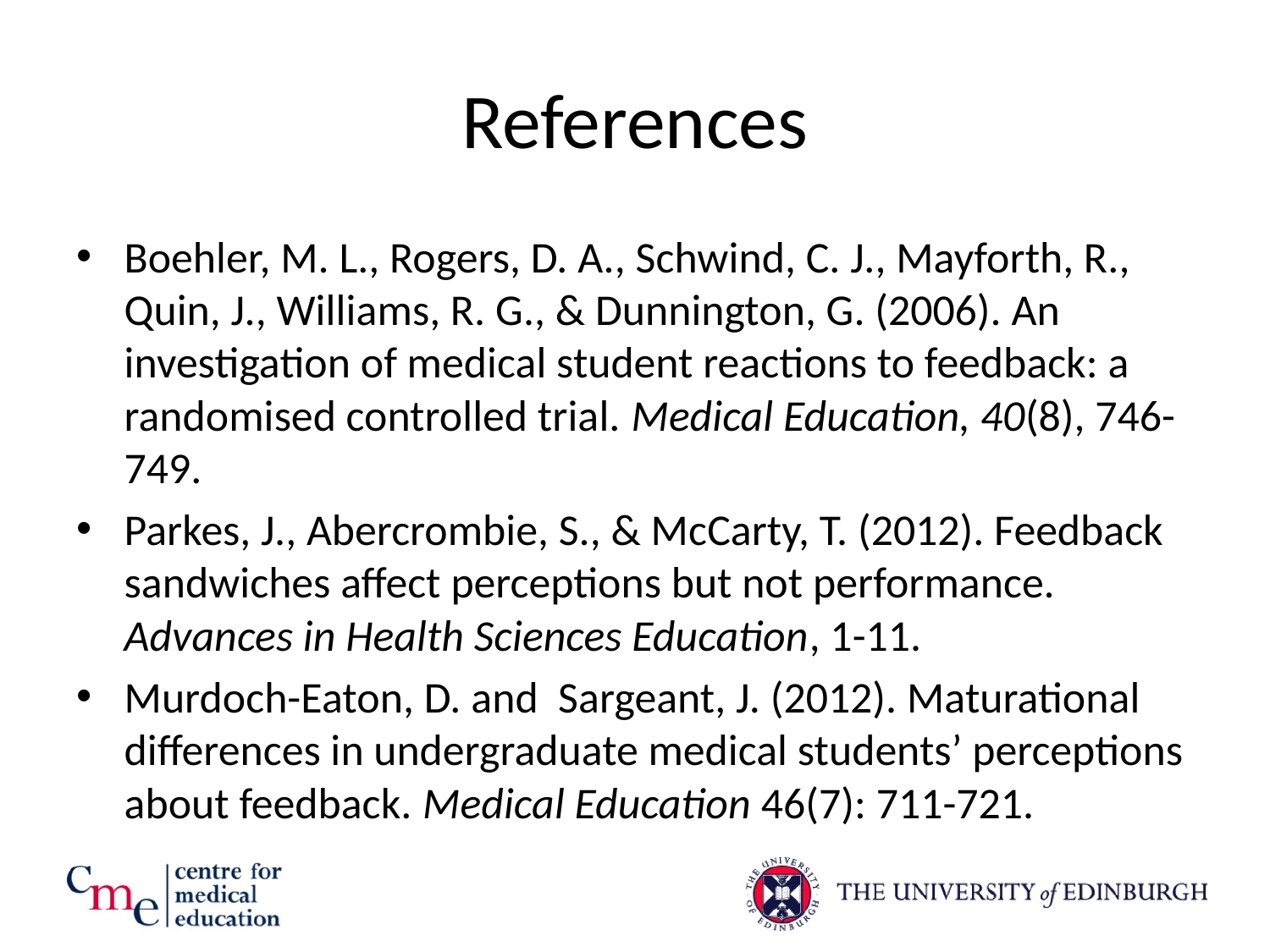

# References
Boehler, M. L., Rogers, D. A., Schwind, C. J., Mayforth, R., Quin, J., Williams, R. G., & Dunnington, G. (2006). An investigation of medical student reactions to feedback: a randomised controlled trial. Medical Education, 40(8), 746-749.
Parkes, J., Abercrombie, S., & McCarty, T. (2012). Feedback sandwiches affect perceptions but not performance. Advances in Health Sciences Education, 1-11.
Murdoch-Eaton, D. and  Sargeant, J. (2012). Maturational differences in undergraduate medical students’ perceptions about feedback. Medical Education 46(7): 711-721.